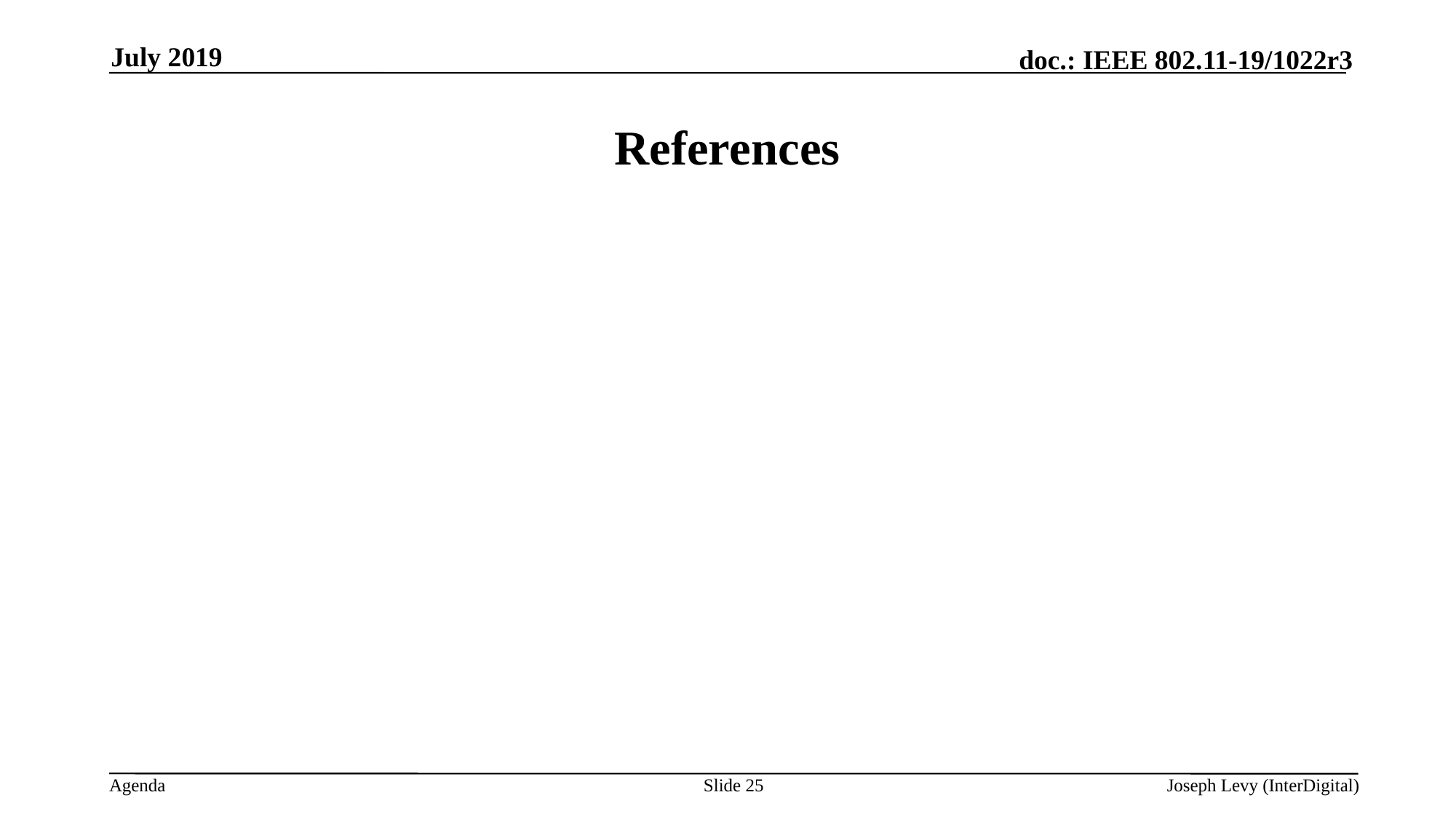

July 2019
# References

Slide 25
Joseph Levy (InterDigital)